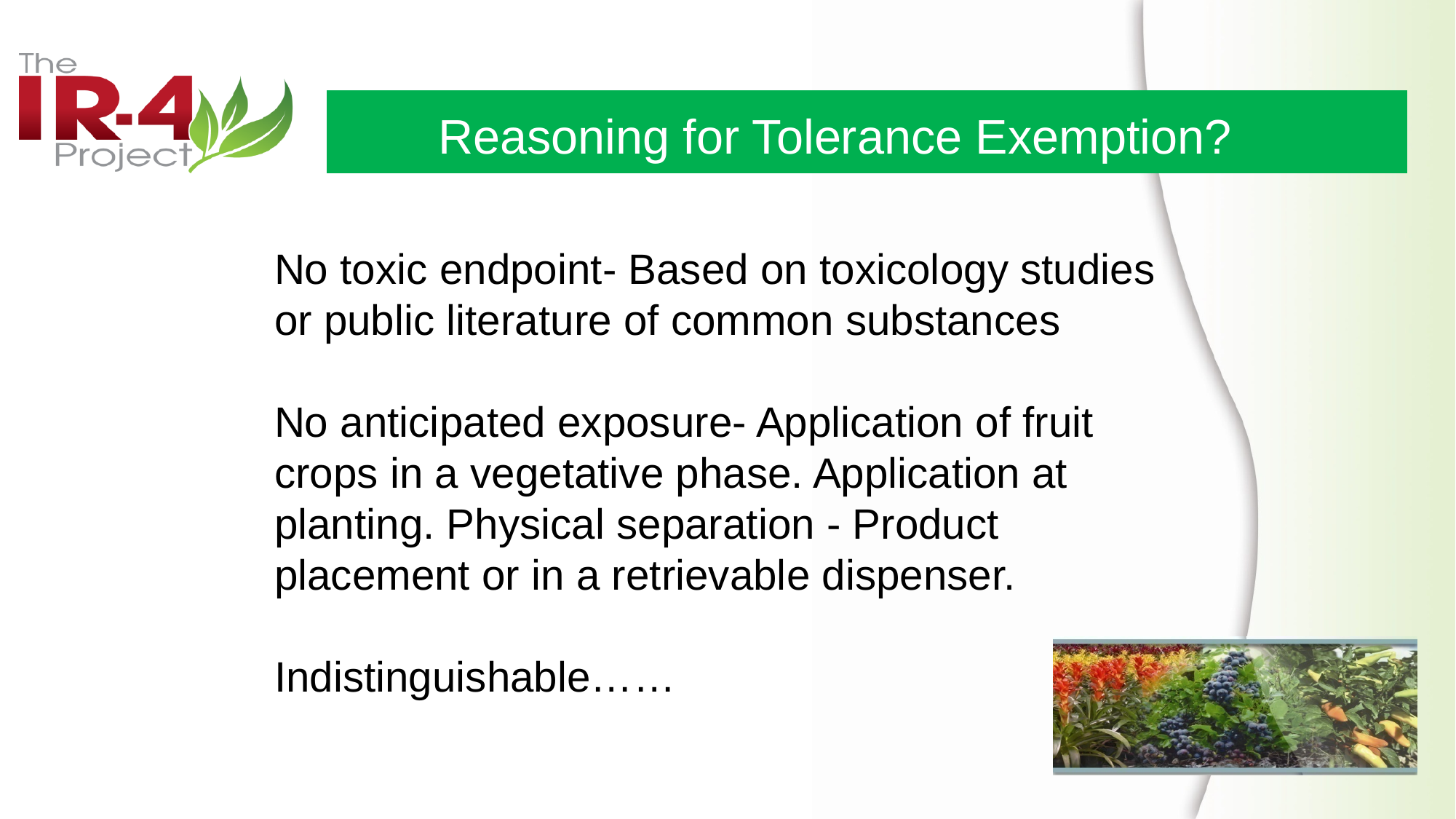

Reasoning for Tolerance Exemption?
No toxic endpoint- Based on toxicology studies or public literature of common substances

No anticipated exposure- Application of fruit crops in a vegetative phase. Application at planting. Physical separation - Product placement or in a retrievable dispenser.

Indistinguishable……